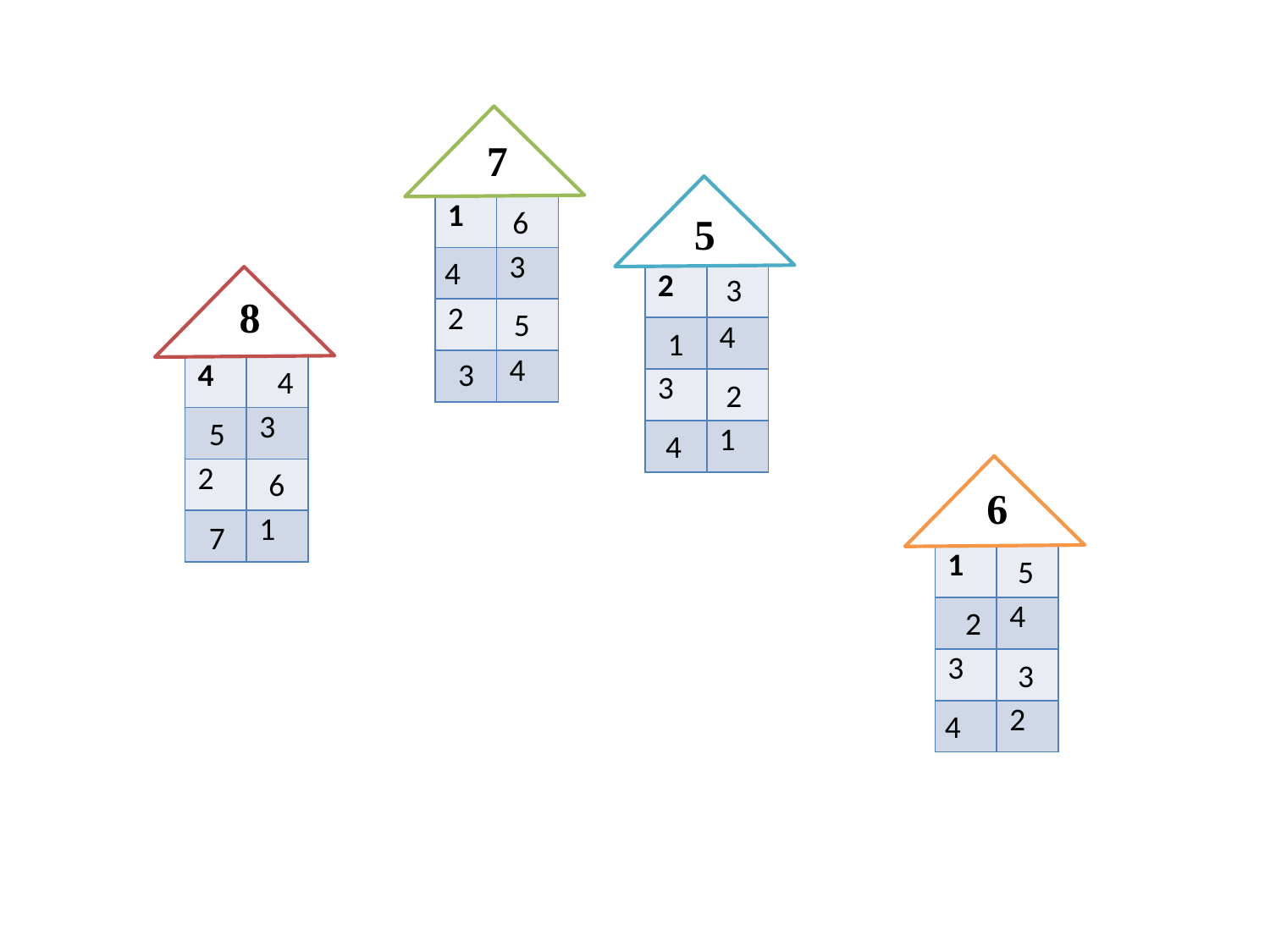

7

6
| 1 |  |
| --- | --- |
|  | 3 |
| 2 |  |
|  | 4 |
5

4
3
| 2 |  |
| --- | --- |
|  | 4 |
| 3 |  |
|  | 1 |
8

5
1
3
4
| 4 |  |
| --- | --- |
|  | 3 |
| 2 |  |
|  | 1 |
2
5
4
6
6

7
5
| 1 |  |
| --- | --- |
|  | 4 |
| 3 |  |
|  | 2 |
2
3
4